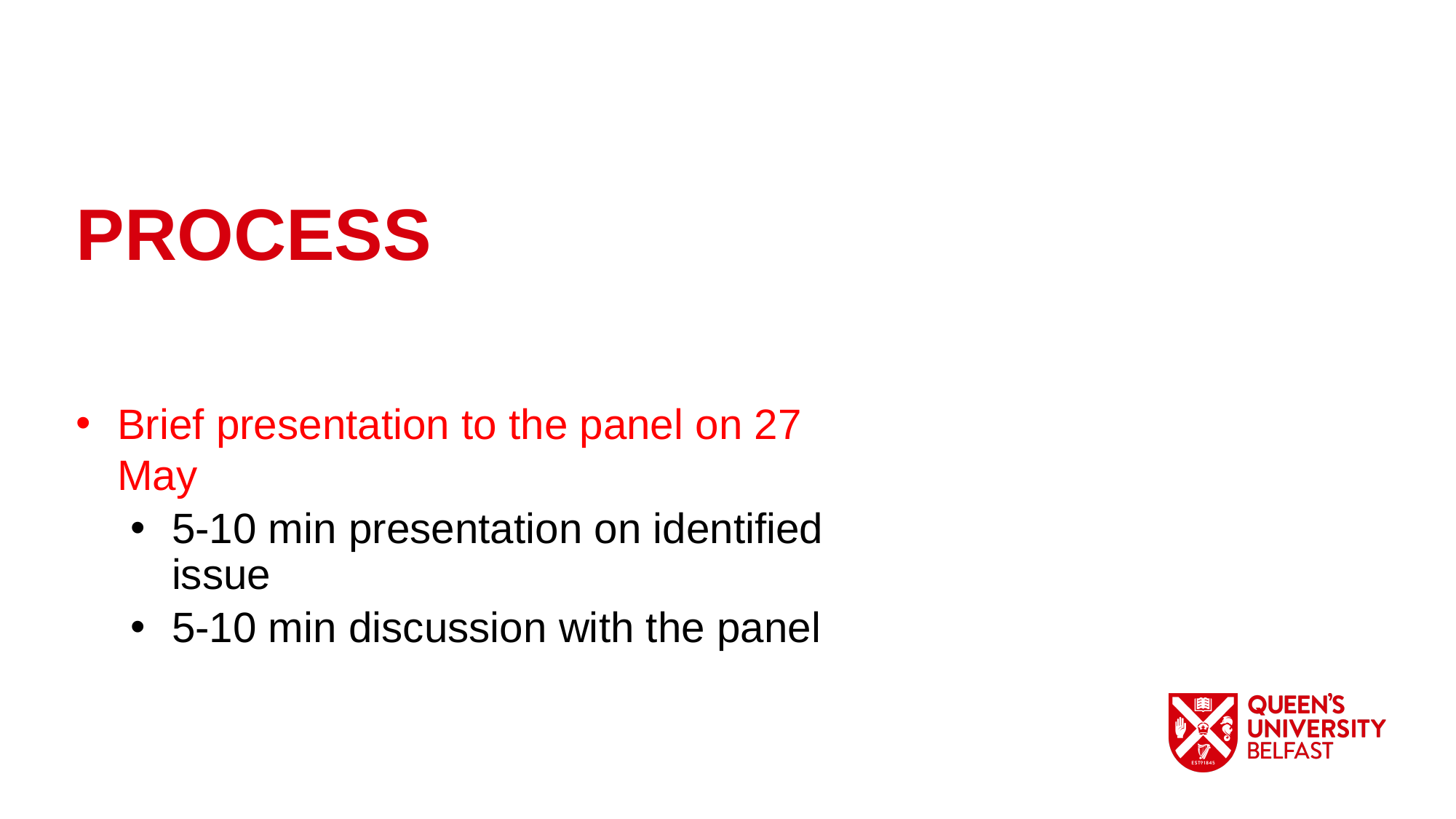

PROCESS
Brief presentation to the panel on 27 May
5-10 min presentation on identified issue
5-10 min discussion with the panel